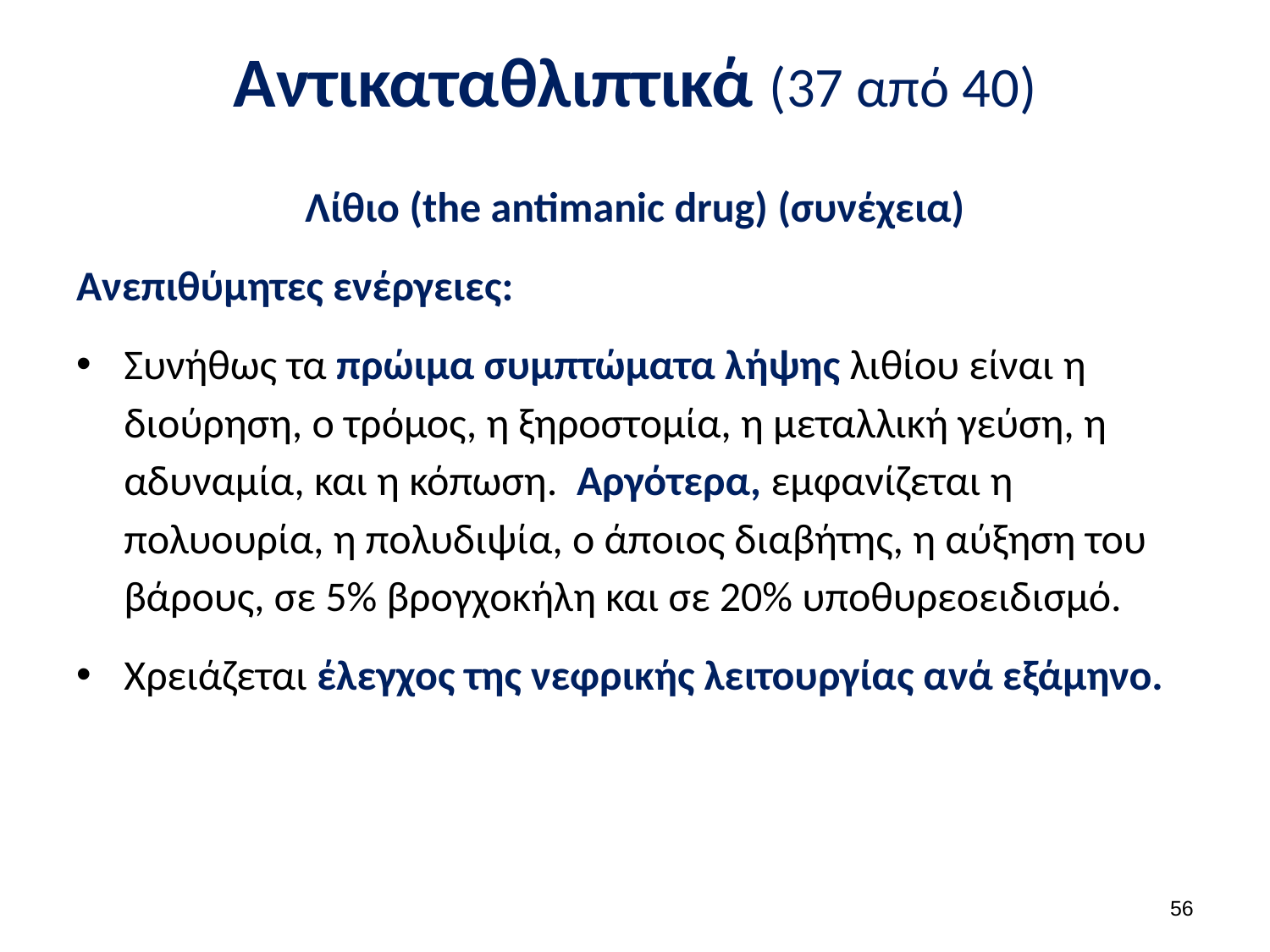

# Αντικαταθλιπτικά (37 από 40)
Λίθιο (the antimanic drug) (συνέχεια)
Ανεπιθύμητες ενέργειες:
Συνήθως τα πρώιμα συμπτώματα λήψης λιθίου είναι η διούρηση, ο τρόμος, η ξηροστομία, η μεταλλική γεύση, η αδυναμία, και η κόπωση.  Αργότερα, εμφανίζεται η πολυουρία, η πολυδιψία, ο άποιος διαβήτης, η αύξηση του βάρους, σε 5% βρογχοκήλη και σε 20% υποθυρεοειδισμό.
Χρειάζεται έλεγχος της νεφρικής λειτουργίας ανά εξάμηνο.

56